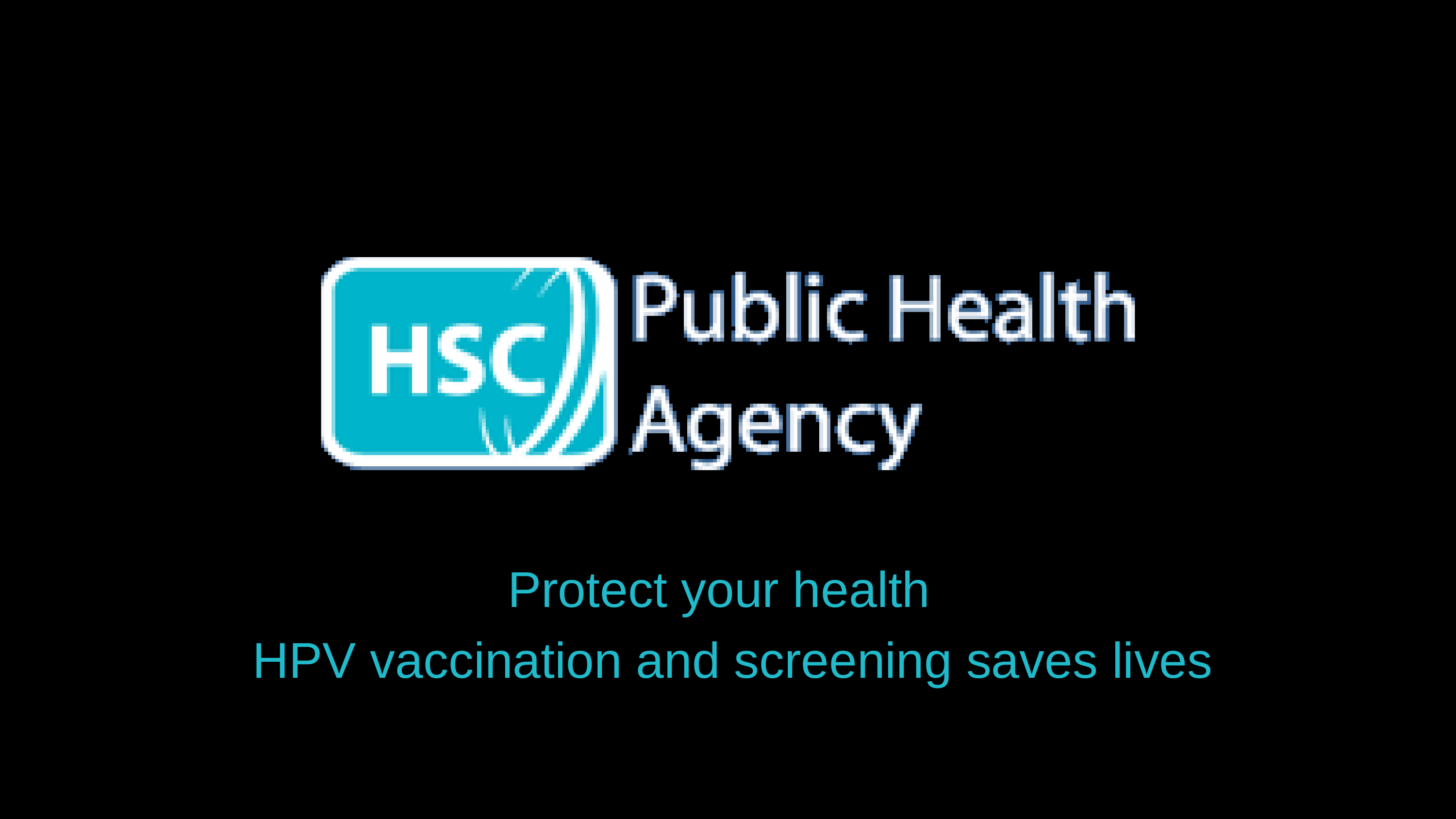

Protect your health
 HPV vaccination and screening saves lives